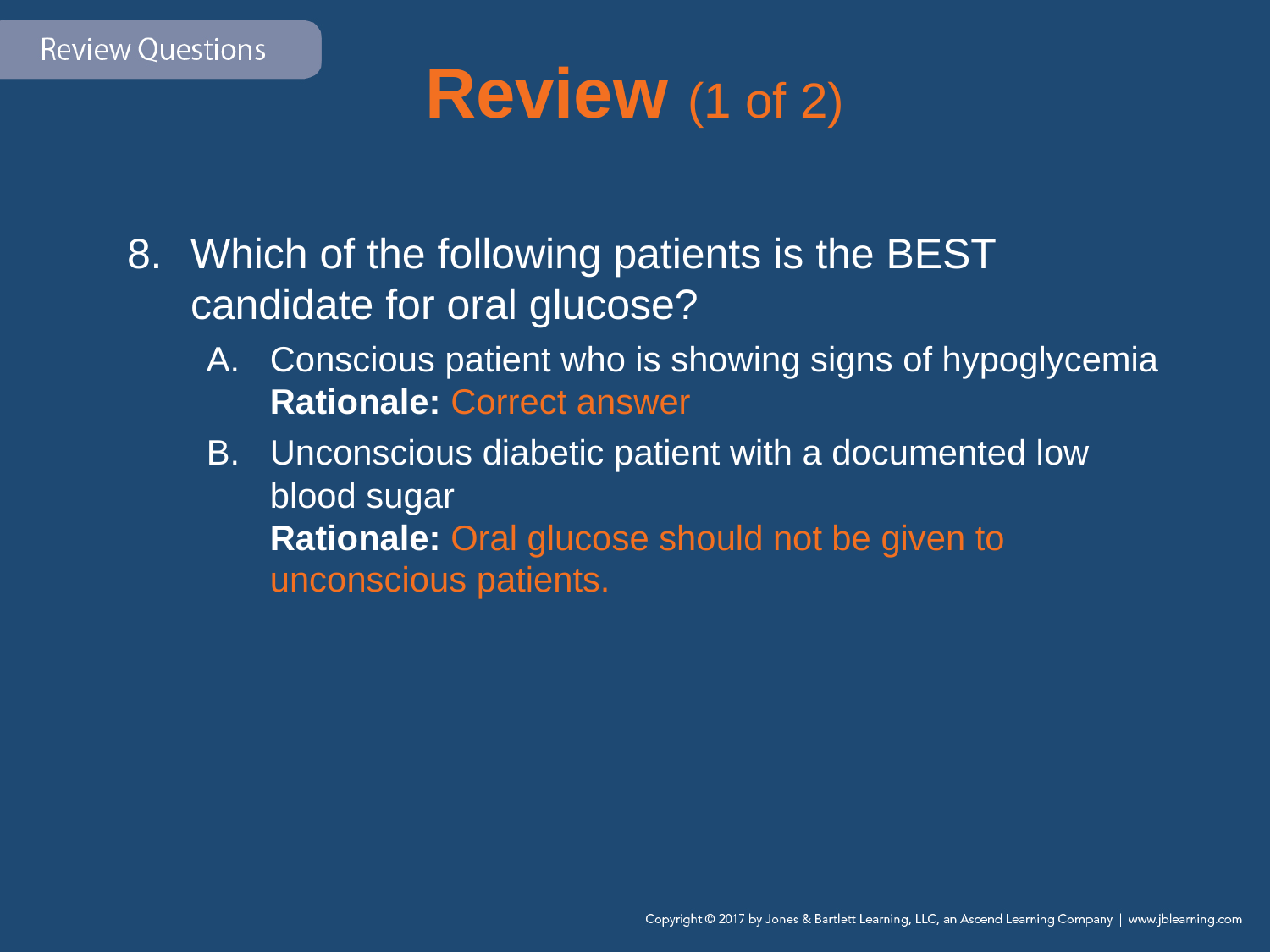

# Review (1 of 2)
Which of the following patients is the BEST candidate for oral glucose?
Conscious patient who is showing signs of hypoglycemia
Rationale: Correct answer
Unconscious diabetic patient with a documented low blood sugar
Rationale: Oral glucose should not be given to unconscious patients.